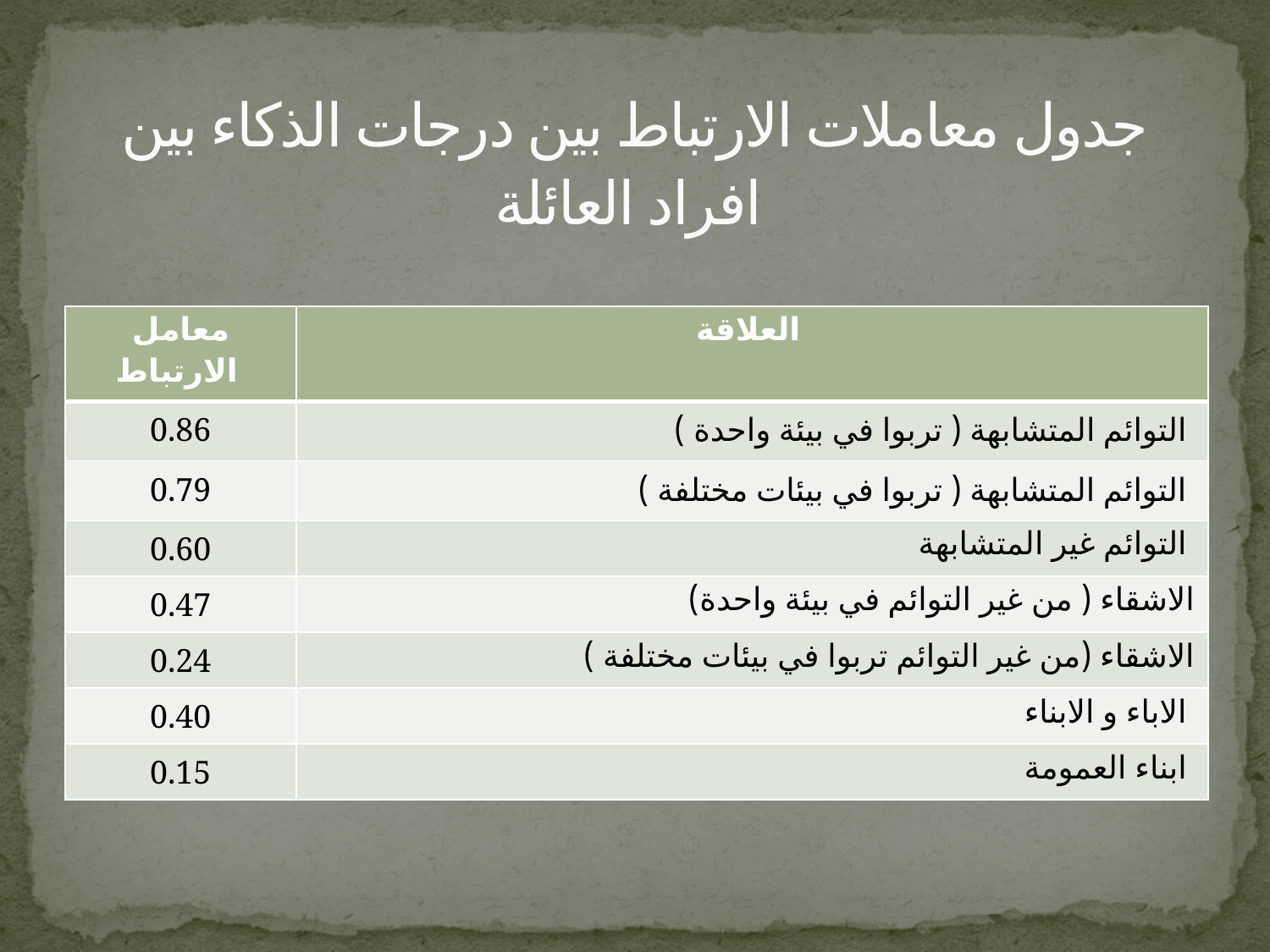

# جدول معاملات الارتباط بين درجات الذكاء بين افراد العائلة
| معامل الارتباط | العلاقة |
| --- | --- |
| 0.86 | التوائم المتشابهة ( تربوا في بيئة واحدة ) |
| 0.79 | التوائم المتشابهة ( تربوا في بيئات مختلفة ) |
| 0.60 | التوائم غير المتشابهة |
| 0.47 | الاشقاء ( من غير التوائم في بيئة واحدة) |
| 0.24 | الاشقاء (من غير التوائم تربوا في بيئات مختلفة ) |
| 0.40 | الاباء و الابناء |
| 0.15 | ابناء العمومة |